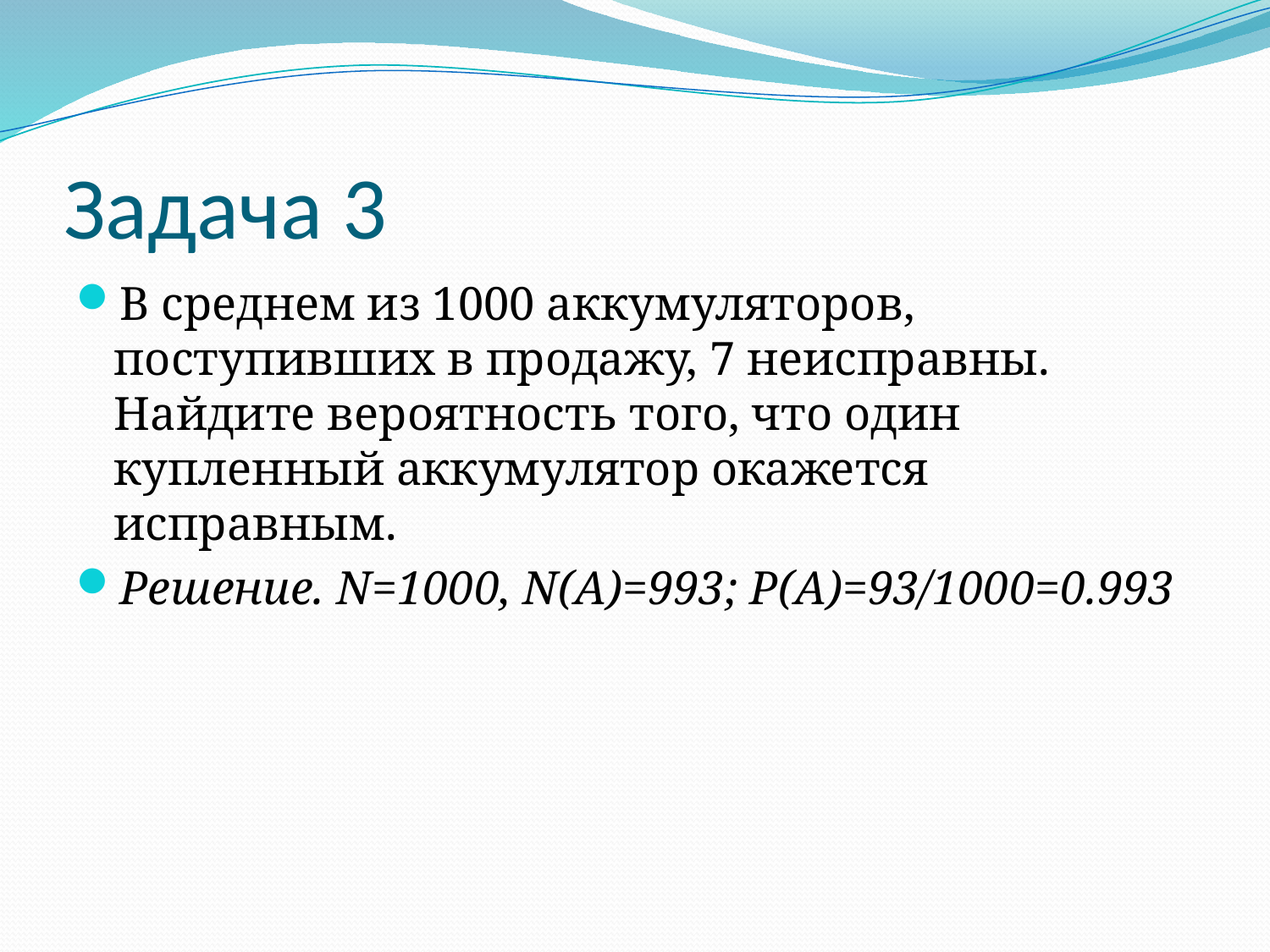

# Задача 3
В среднем из 1000 аккумуляторов, поступивших в продажу, 7 неисправны. Найдите вероятность того, что один купленный аккумулятор окажется исправным.
Решение. N=1000, N(A)=993; Р(А)=93/1000=0.993